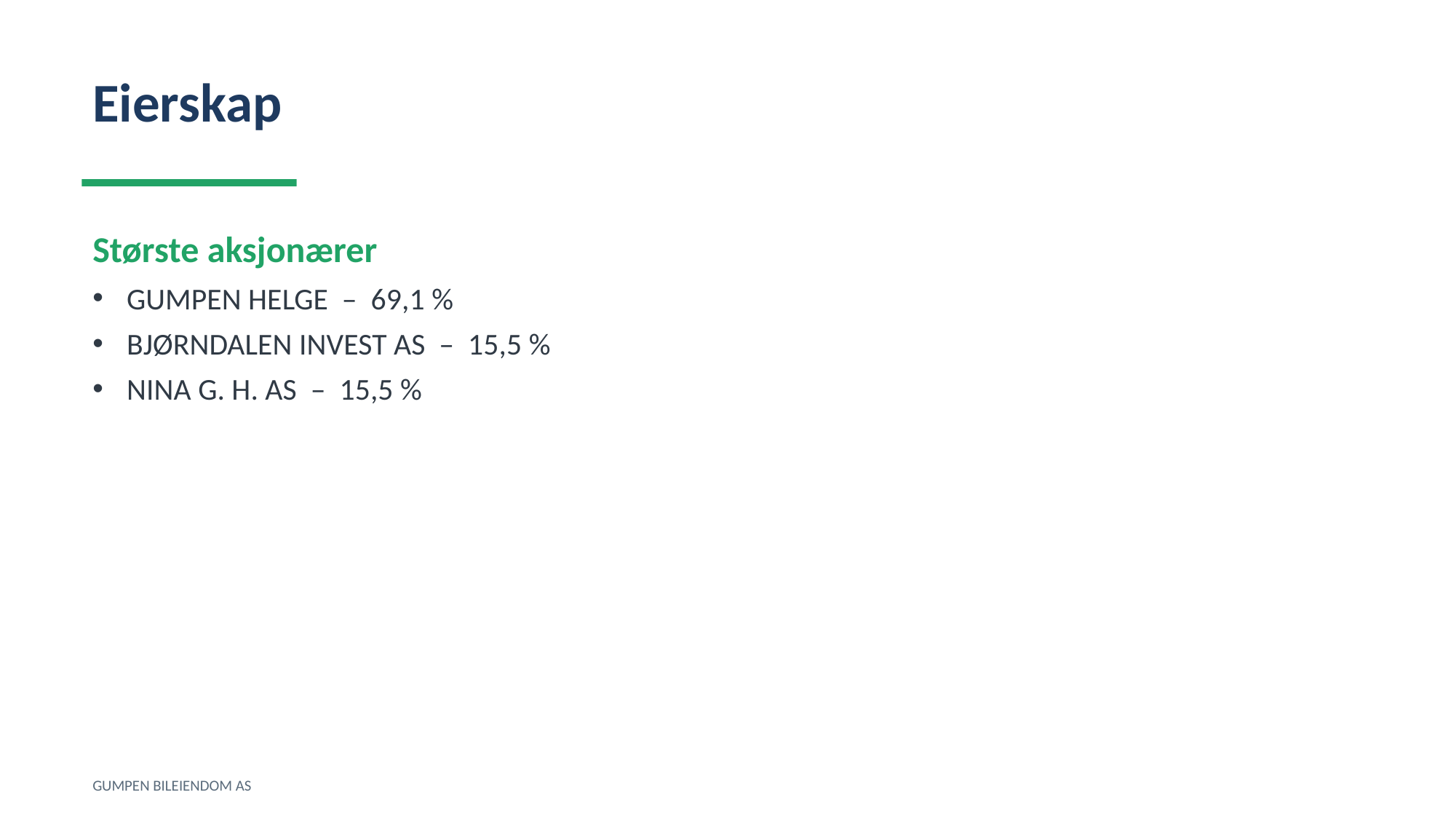

Eierskap

Største aksjonærer
GUMPEN HELGE  –  69,1 %
BJØRNDALEN INVEST AS  –  15,5 %
NINA G. H. AS  –  15,5 %
GUMPEN BILEIENDOM AS